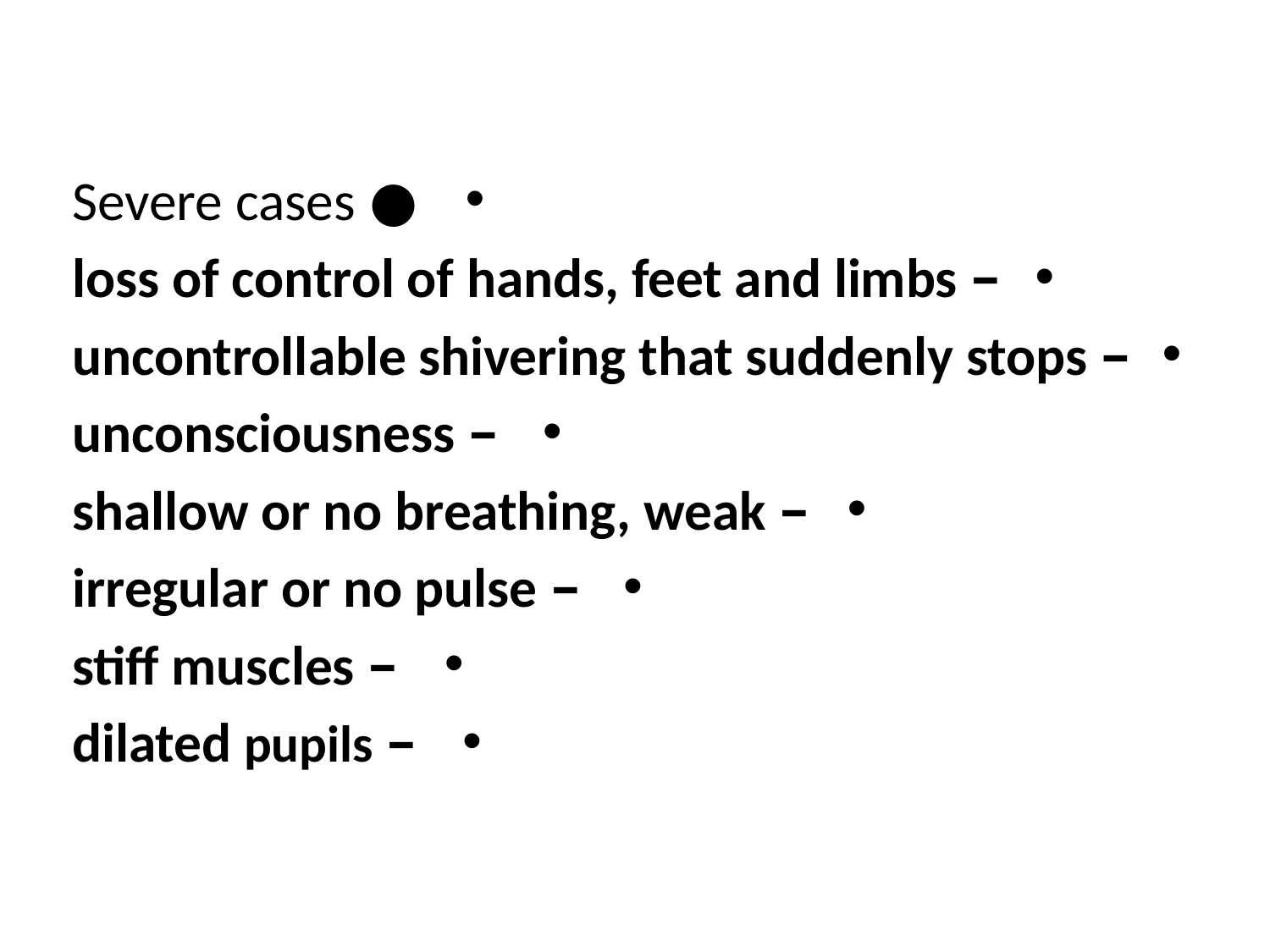

● Severe cases
– loss of control of hands, feet and limbs
– uncontrollable shivering that suddenly stops
– unconsciousness
– shallow or no breathing, weak
– irregular or no pulse
– stiff muscles
– dilated pupils